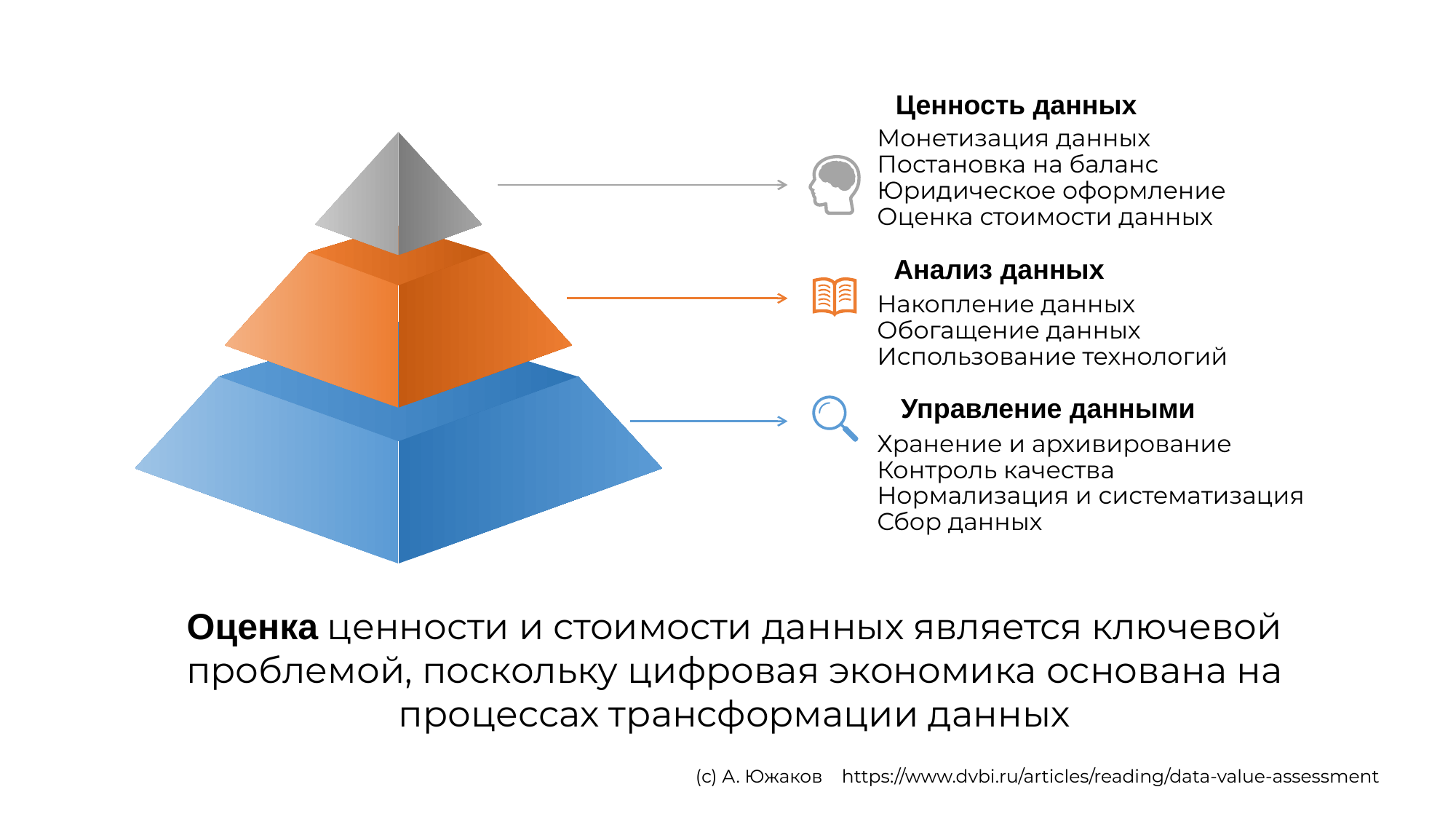

Ценность данных
Монетизация данных
Постановка на баланс
Юридическое оформление
Оценка стоимости данных

Анализ данных

Накопление данных
Обогащение данных
Использование технологий

Управление данными

Хранение и архивирование
Контроль качества
Нормализация и систематизация
Сбор данных
Оценка ценности и стоимости данных является ключевой проблемой, поскольку цифровая экономика основана на процессах трансформации данных
 (с) А. Южаков    https://www.dvbi.ru/articles/reading/data-value-assessment